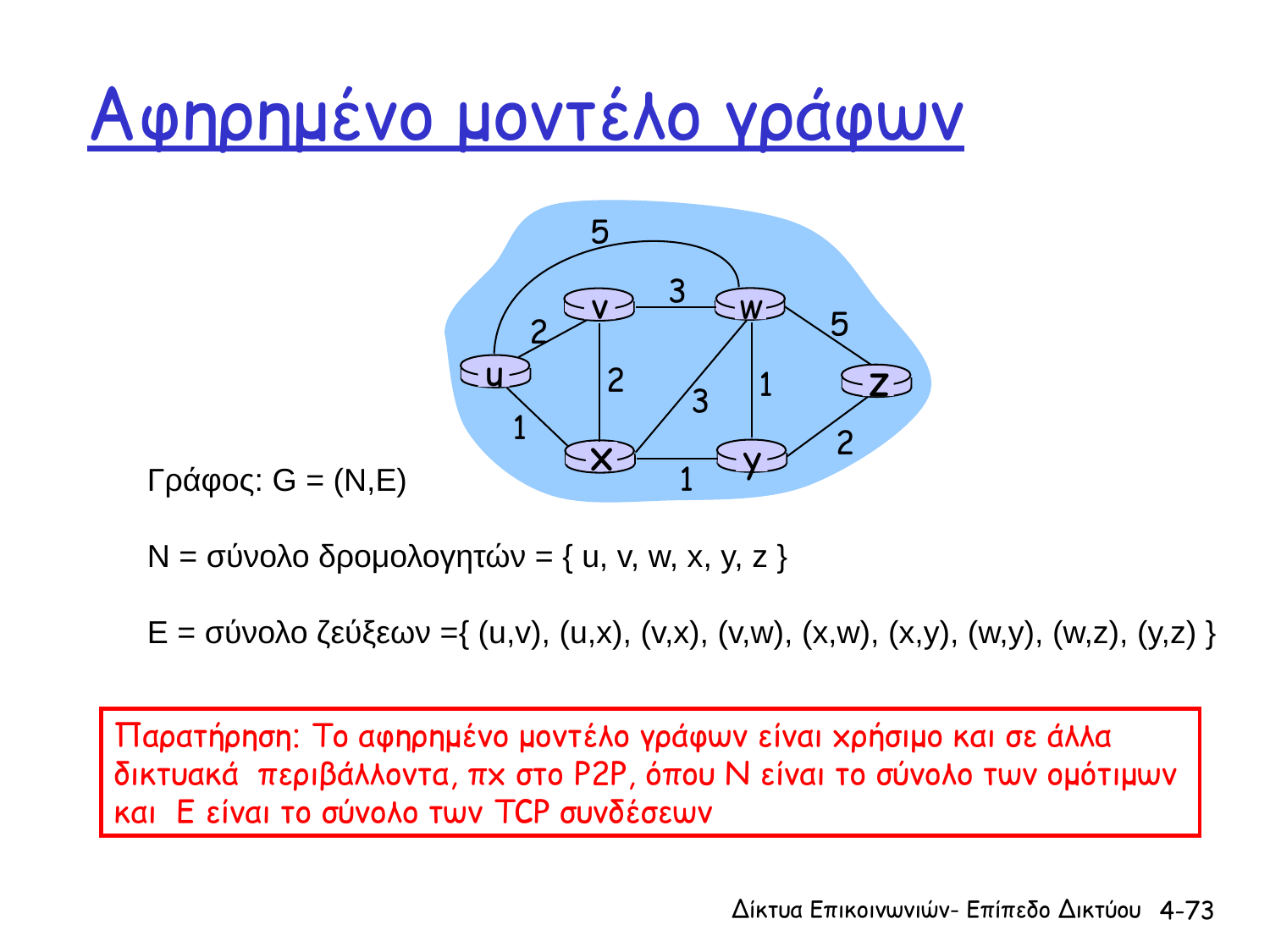

# Αφηρημένο μοντέλο γράφων

5

3
v

w

5

2

u

z

2

1

3

1
2
x

y

1

Γράφος: G = (N,E)

N = σύνολο δρομολογητών = { u, v, w, x, y, z }

E = σύνολο ζεύξεων ={ (u,v), (u,x), (v,x), (v,w), (x,w), (x,y), (w,y), (w,z), (y,z) }
Παρατήρηση: Το αφηρημένο μοντέλο γράφων είναι χρήσιμο και σε άλλα
δικτυακά  περιβάλλοντα, πχ στο P2P, όπου N είναι το σύνολο των ομότιμων
και  E είναι το σύνολο των TCP συνδέσεων
Δίκτυα Επικοινωνιών- Επίπεδο Δικτύου
4-73